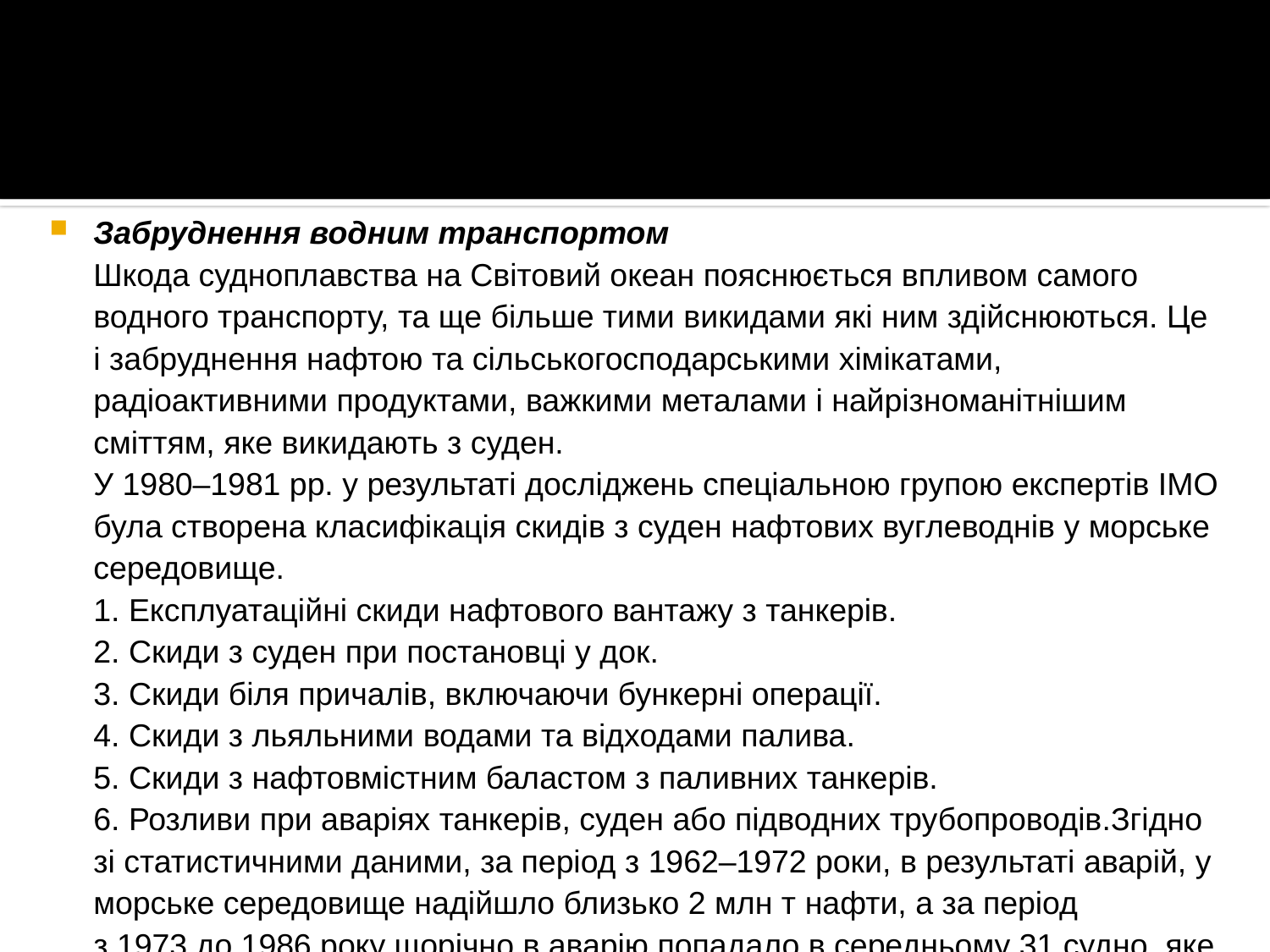

Забруднення водним транспортом
     Шкода судноплавства на Світовий океан пояснюється впливом самого водного транспорту, та ще більше тими викидами які ним здійснюються. Це і забруднення нафтою та сільськогосподарськими хімікатами, радіоактивними продуктами, важкими металами і найрізноманітнішим сміттям, яке викидають з суден.
     У 1980–1981 рр. у результаті досліджень спеціальною групою експертів ІМО була створена класифікація скидів з суден нафтових вуглеводнів у морське середовище.
     1. Експлуатаційні скиди нафтового вантажу з танкерів.
     2. Скиди з суден при постановці у док.
     3. Скиди біля причалів, включаючи бункерні операції.
     4. Скиди з льяльними водами та відходами палива.
     5. Скиди з нафтовмістним баластом з паливних танкерів.
     6. Розливи при аваріях танкерів, суден або підводних трубопроводів.Згідно зі статистичними даними, за період з 1962–1972 роки, в результаті аварій, у морське середовище надійшло близько 2 млн т нафти, а за період з 1973 до 1986 року щорічно в аварію попадало в середньому 31 судно, яке перевозило нафту.